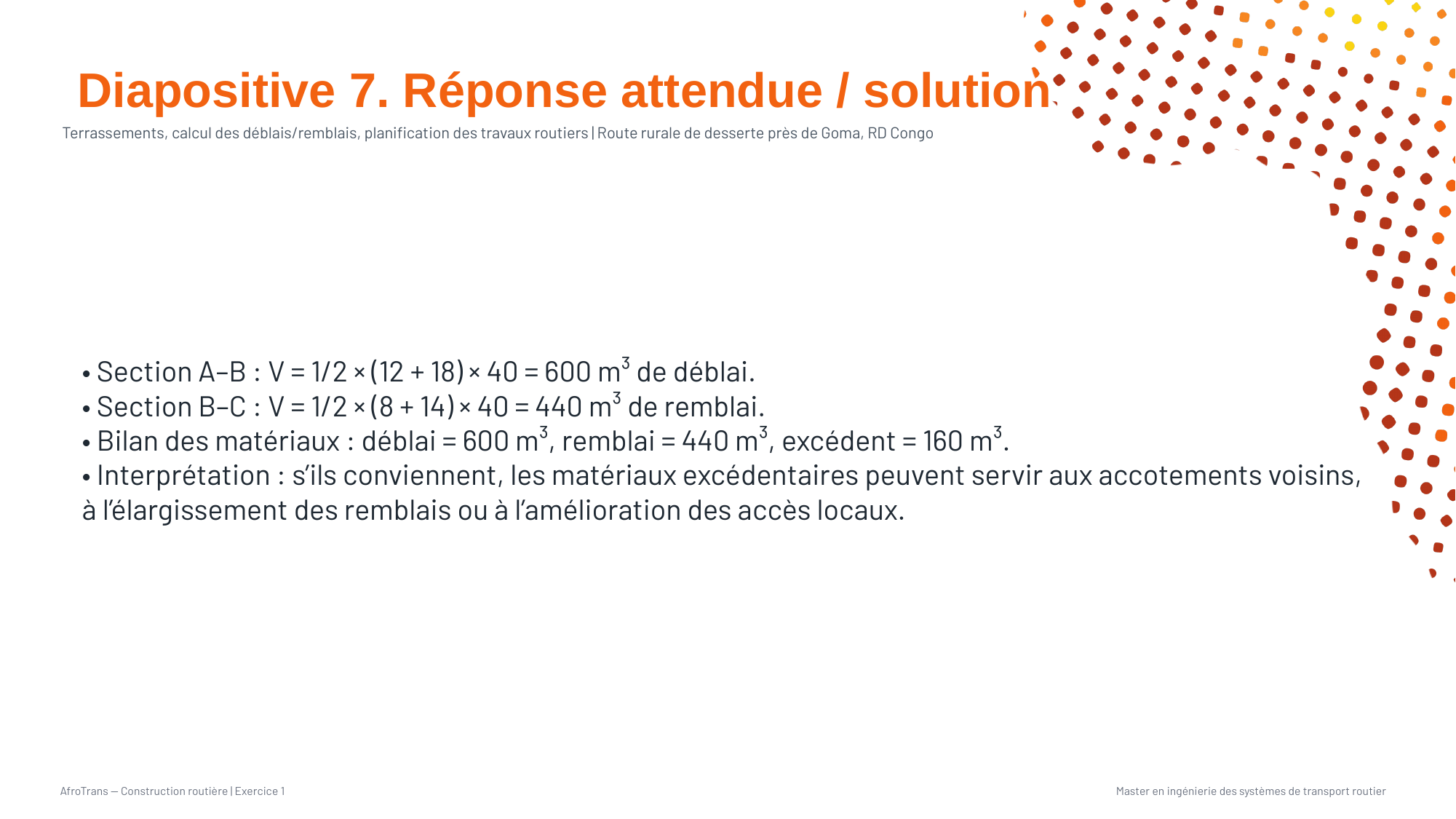

# Diapositive 7. Réponse attendue / solution

Terrassements, calcul des déblais/remblais, planification des travaux routiers | Route rurale de desserte près de Goma, RD Congo
• Section A–B : V = 1/2 × (12 + 18) × 40 = 600 m³ de déblai.
• Section B–C : V = 1/2 × (8 + 14) × 40 = 440 m³ de remblai.
• Bilan des matériaux : déblai = 600 m³, remblai = 440 m³, excédent = 160 m³.
• Interprétation : s’ils conviennent, les matériaux excédentaires peuvent servir aux accotements voisins, à l’élargissement des remblais ou à l’amélioration des accès locaux.
AfroTrans — Construction routière | Exercice 1
Master en ingénierie des systèmes de transport routier